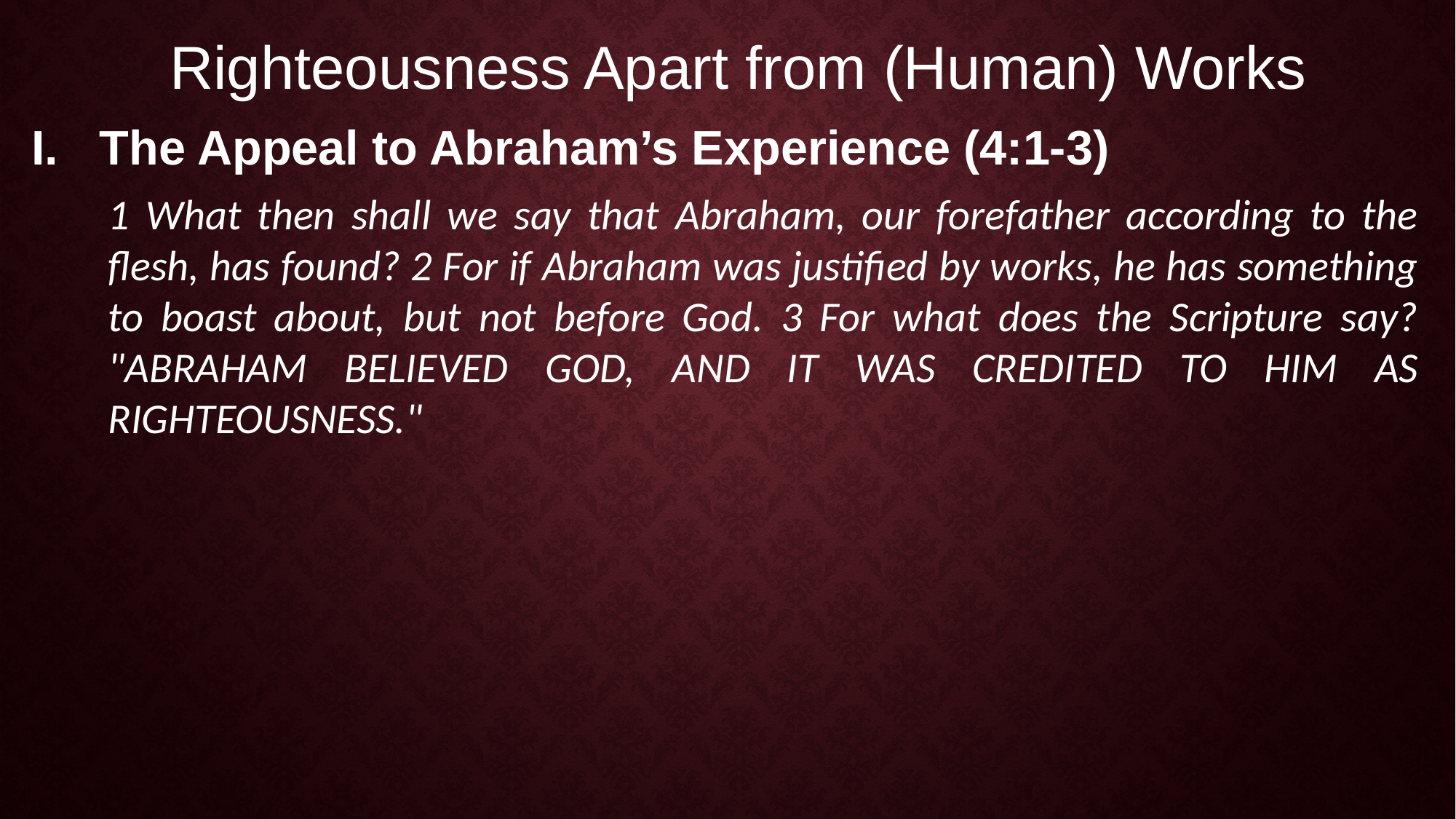

Righteousness Apart from (Human) Works
The Appeal to Abraham’s Experience (4:1-3)
1 What then shall we say that Abraham, our forefather according to the flesh, has found? 2 For if Abraham was justified by works, he has something to boast about, but not before God. 3 For what does the Scripture say? "ABRAHAM BELIEVED GOD, AND IT WAS CREDITED TO HIM AS RIGHTEOUSNESS."